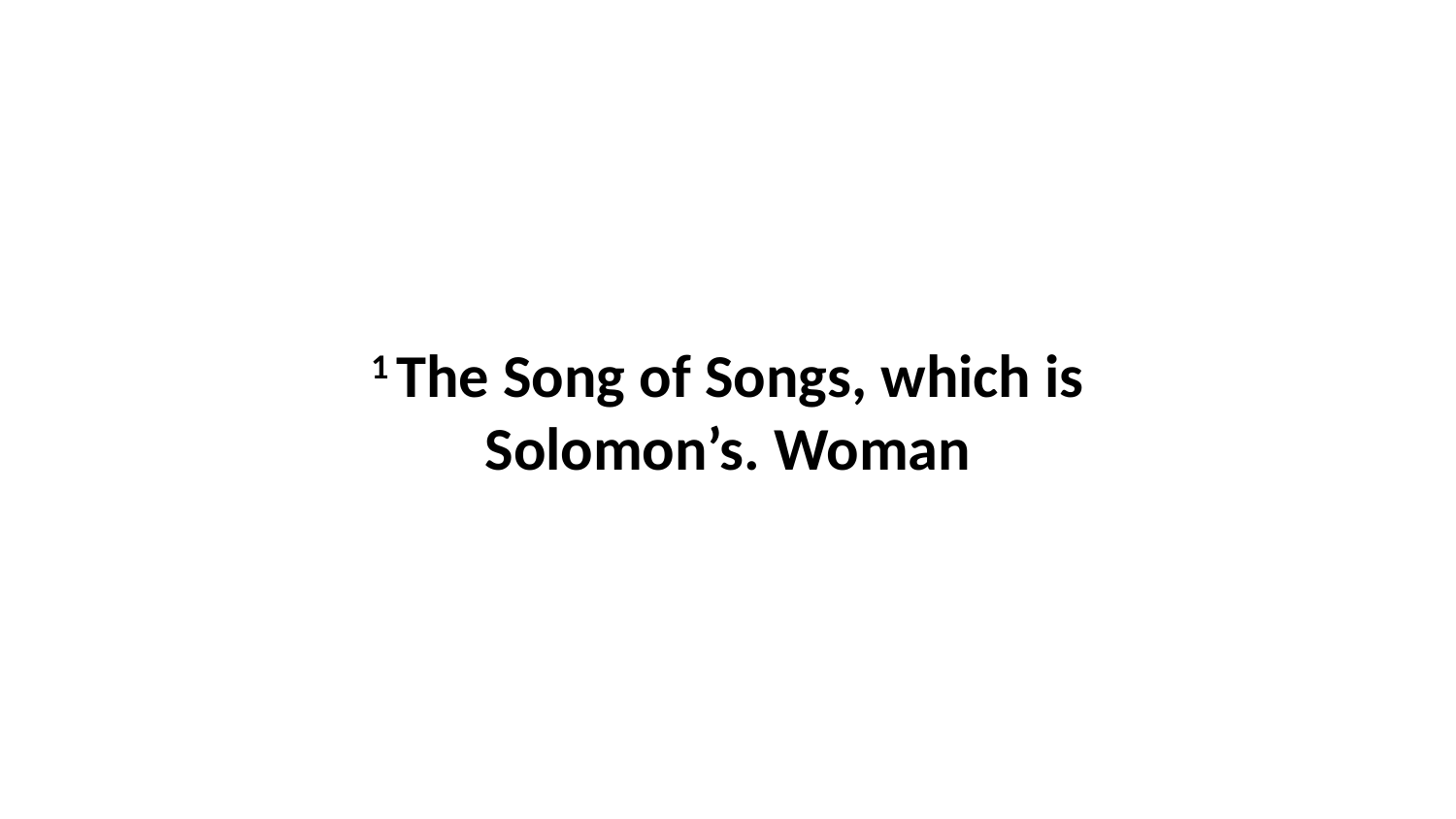

1 The Song of Songs, which is Solomon’s. Woman